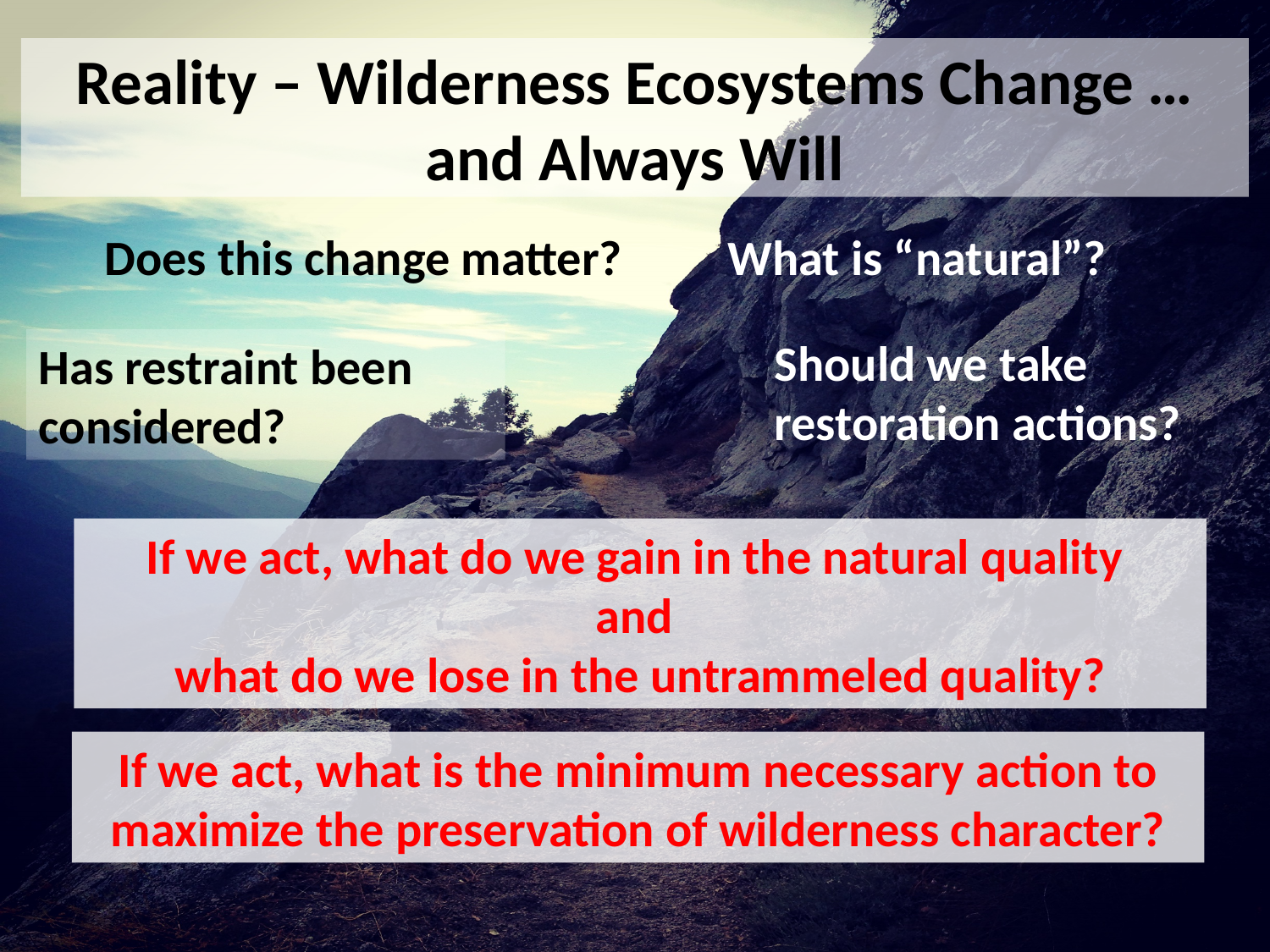

# Reality – Wilderness Ecosystems Change …and Always Will
Does this change matter?
What is “natural”?
Should we take restoration actions?
Has restraint been considered?
If we act, what do we gain in the natural quality
and
what do we lose in the untrammeled quality?
If we act, what is the minimum necessary action to maximize the preservation of wilderness character?